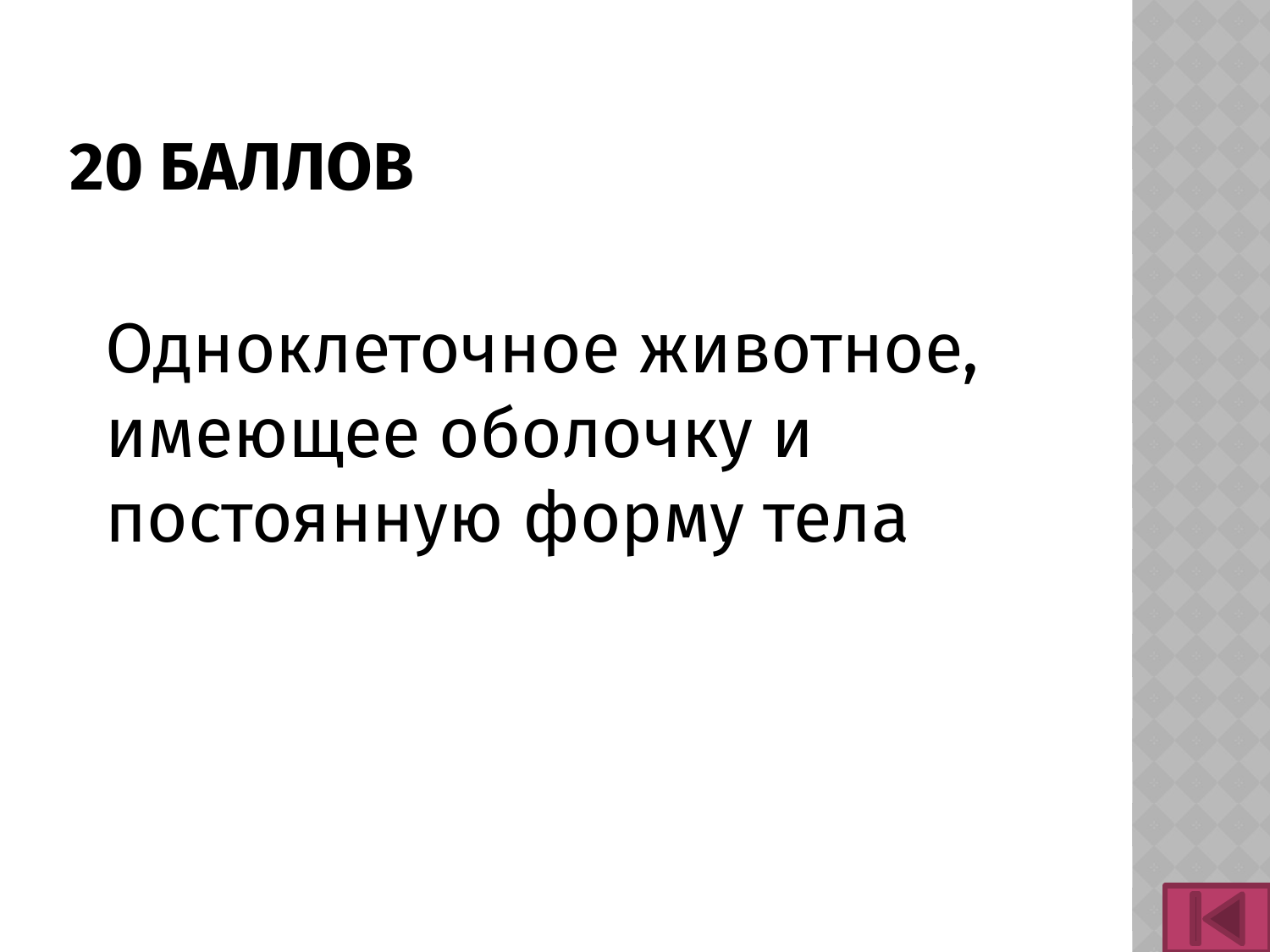

# 20 БАЛЛОВ
	Одноклеточное животное, имеющее оболочку и постоянную форму тела